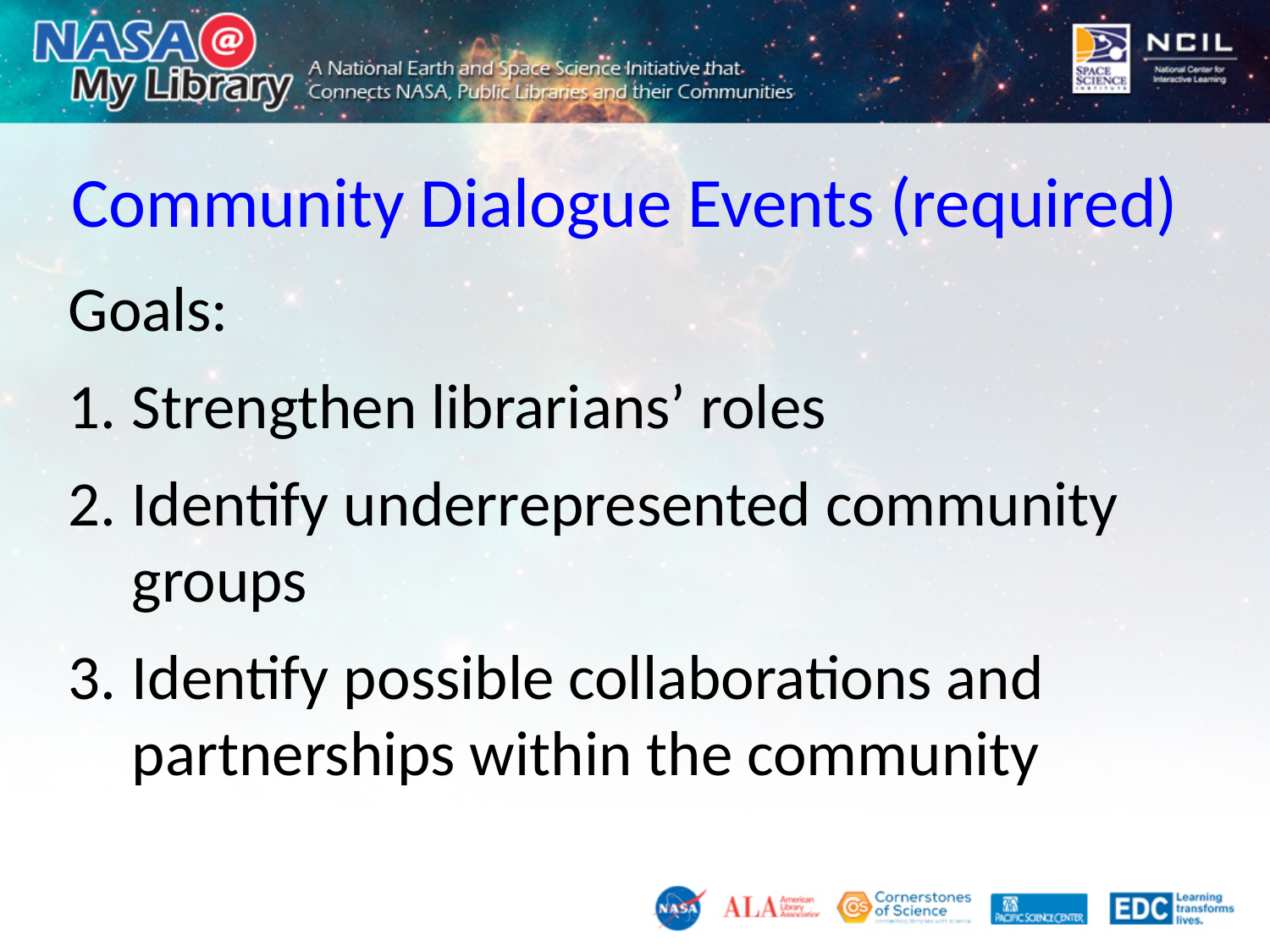

Community Dialogue Events (required)
Goals:
Strengthen librarians’ roles
Identify underrepresented community groups
Identify possible collaborations and partnerships within the community